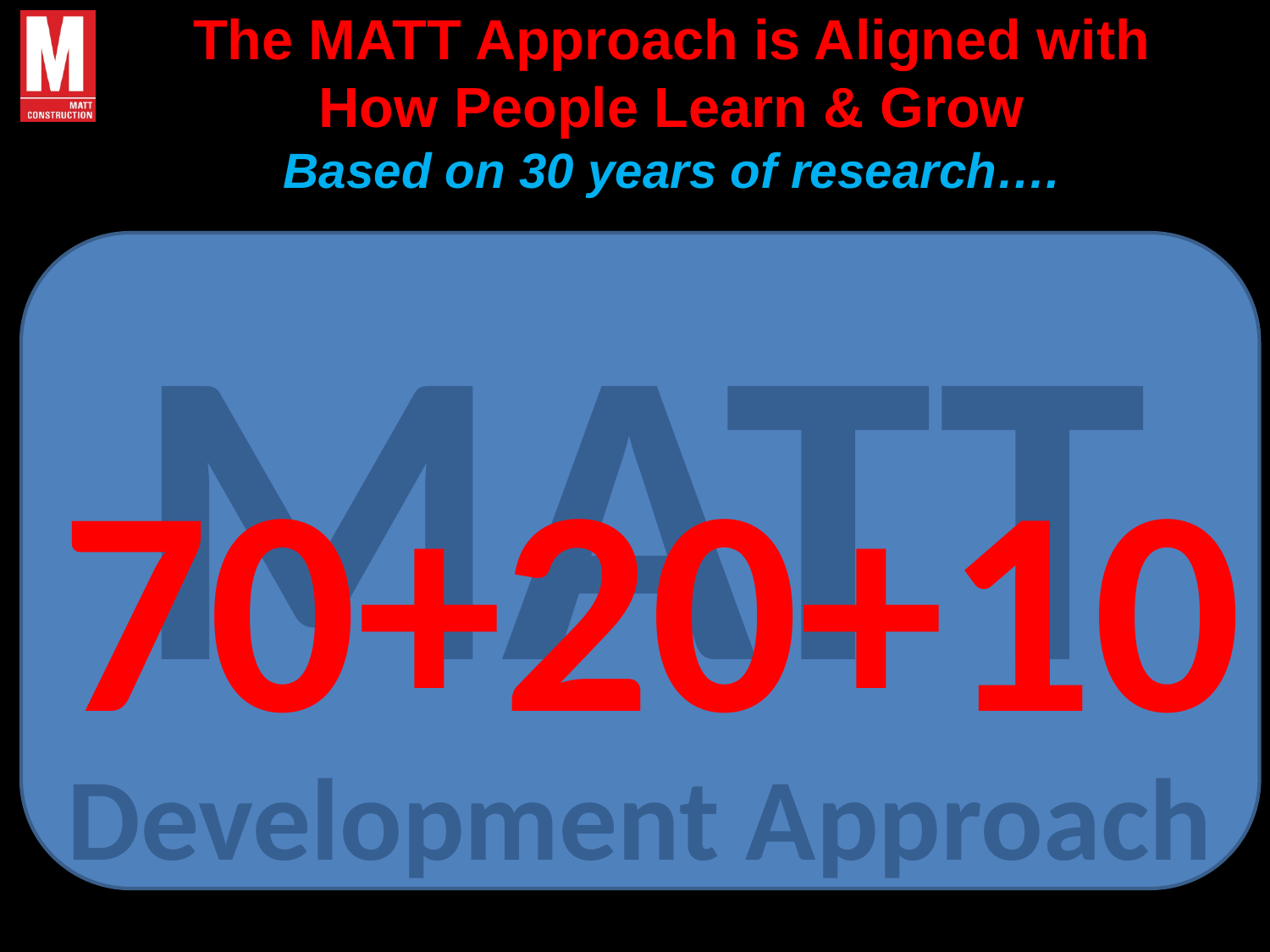

# The MATT Approach is Aligned with How People Learn & Grow Based on 30 years of research….
MATT
Development Approach
70+20+10